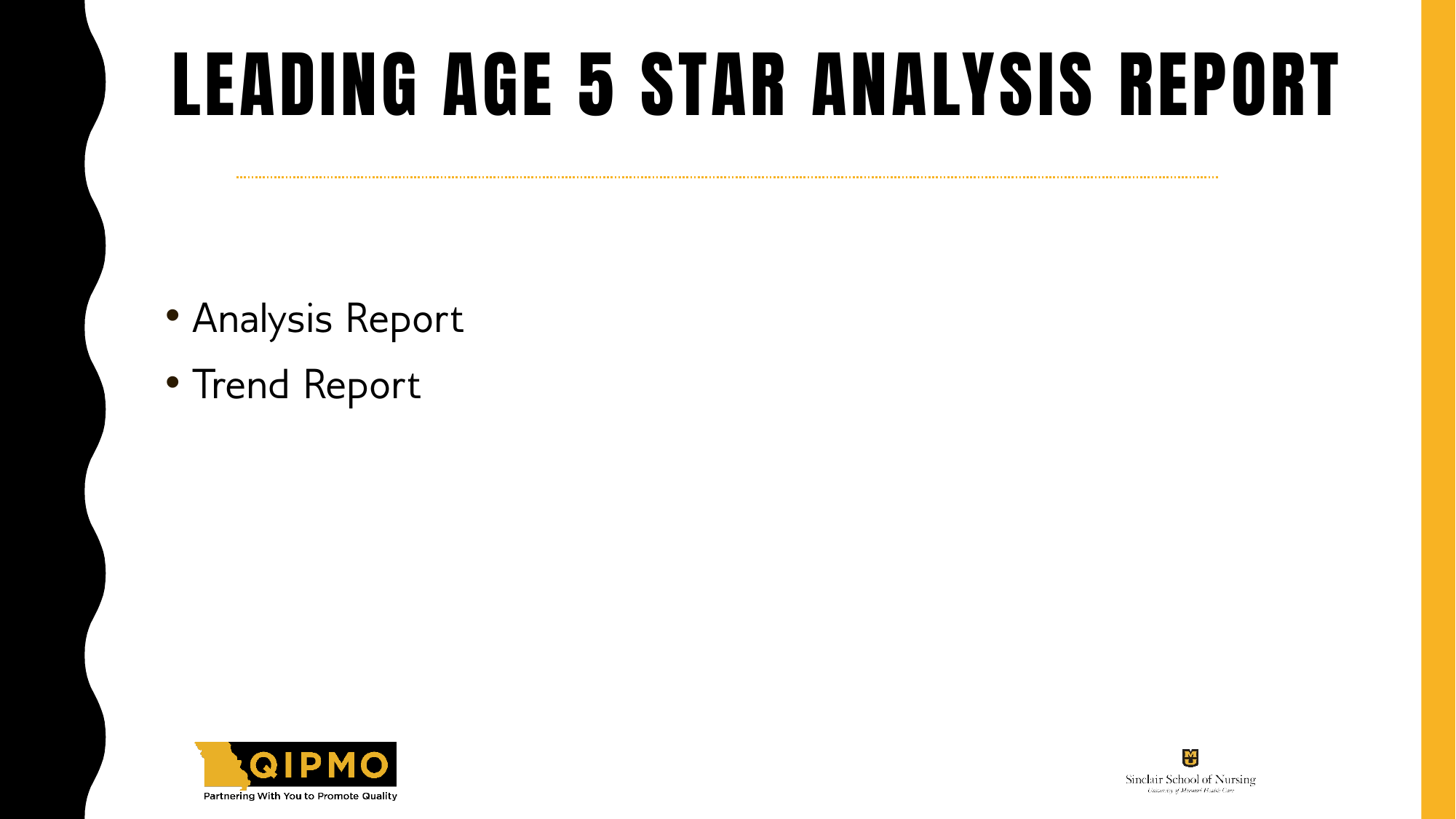

# Leading Age 5 Star Analysis Report

Analysis Report
Trend Report